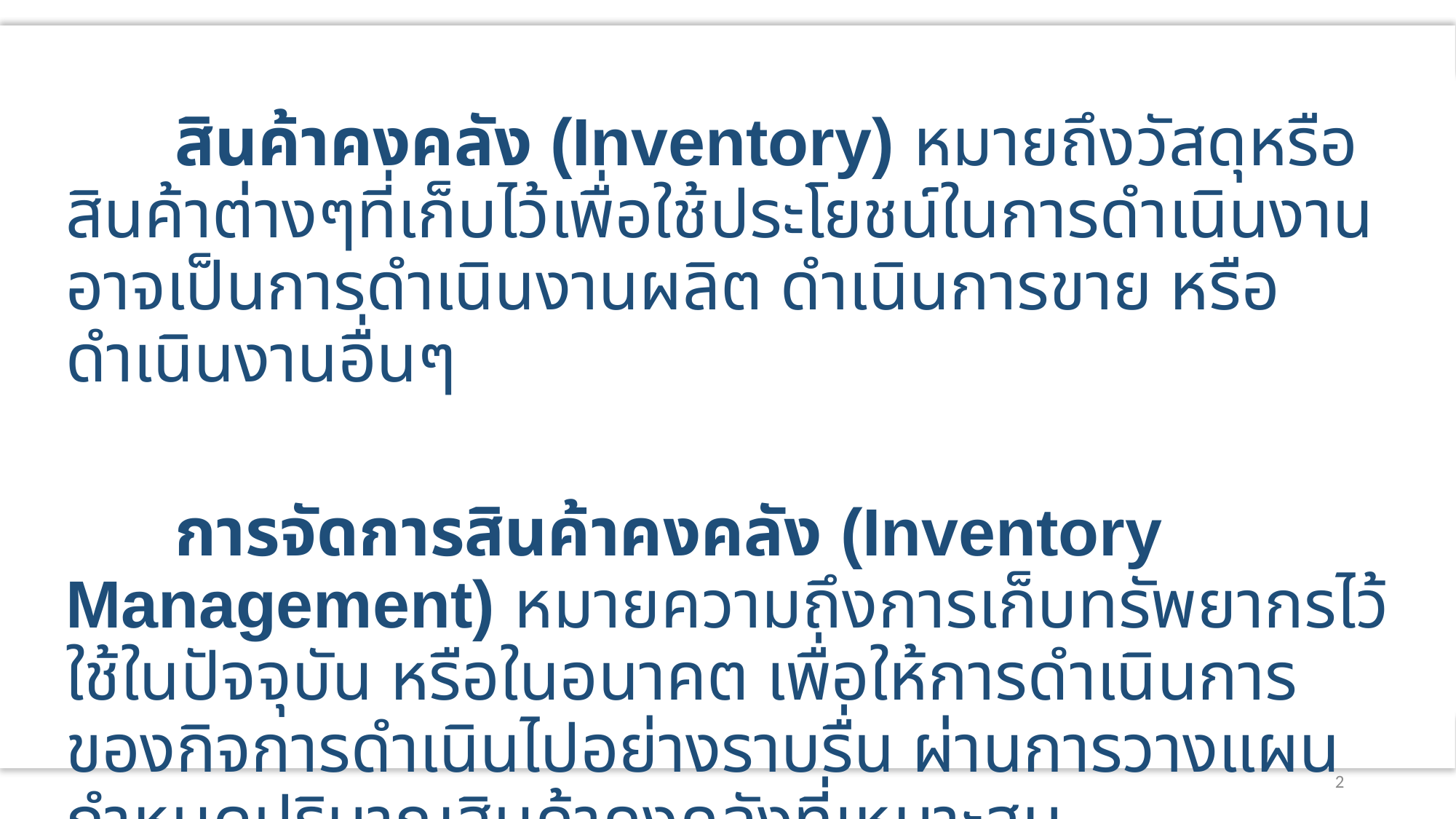

สินค้าคงคลัง (Inventory) หมายถึงวัสดุหรือสินค้าต่างๆที่เก็บไว้เพื่อใช้ประโยชน์ในการดำเนินงาน อาจเป็นการดำเนินงานผลิต ดำเนินการขาย หรือดำเนินงานอื่นๆ

	การจัดการสินค้าคงคลัง (Inventory Management) หมายความถึงการเก็บทรัพยากรไว้ใช้ในปัจจุบัน หรือในอนาคต เพื่อให้การดำเนินการของกิจการดำเนินไปอย่างราบรื่น ผ่านการวางแผนกำหนดปริมาณสินค้าคงคลังที่เหมาะสม
2